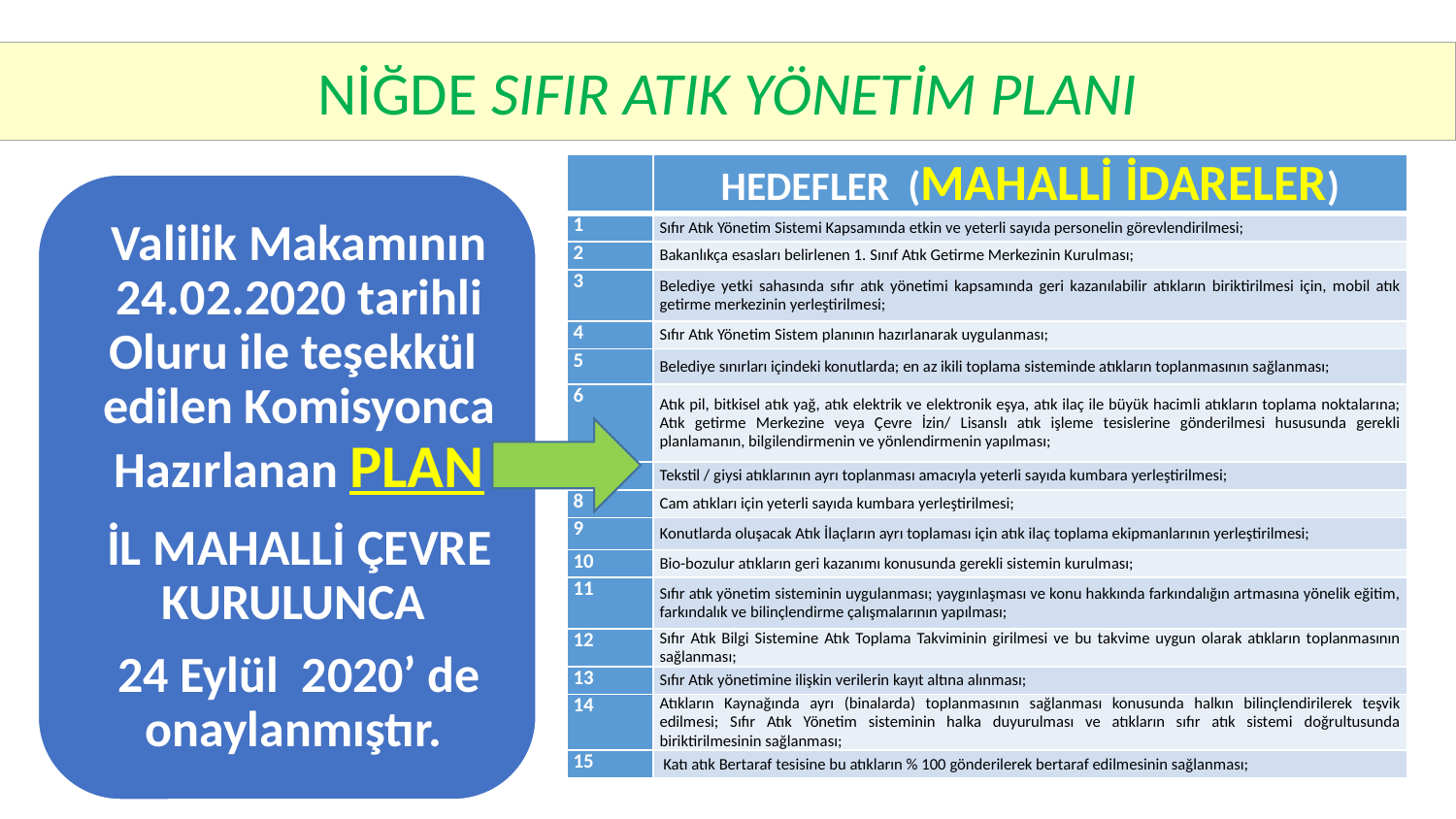

NİĞDE SIFIR ATIK YÖNETİM PLANI
|  | HEDEFLER (MAHALLİ İDARELER) |
| --- | --- |
| 1 | Sıfır Atık Yönetim Sistemi Kapsamında etkin ve yeterli sayıda personelin görevlendirilmesi; |
| 2 | Bakanlıkça esasları belirlenen 1. Sınıf Atık Getirme Merkezinin Kurulması; |
| 3 | Belediye yetki sahasında sıfır atık yönetimi kapsamında geri kazanılabilir atıkların biriktirilmesi için, mobil atık getirme merkezinin yerleştirilmesi; |
| 4 | Sıfır Atık Yönetim Sistem planının hazırlanarak uygulanması; |
| 5 | Belediye sınırları içindeki konutlarda; en az ikili toplama sisteminde atıkların toplanmasının sağlanması; |
| 6 | Atık pil, bitkisel atık yağ, atık elektrik ve elektronik eşya, atık ilaç ile büyük hacimli atıkların toplama noktalarına; Atık getirme Merkezine veya Çevre İzin/ Lisanslı atık işleme tesislerine gönderilmesi hususunda gerekli planlamanın, bilgilendirmenin ve yönlendirmenin yapılması; |
| 7 | Tekstil / giysi atıklarının ayrı toplanması amacıyla yeterli sayıda kumbara yerleştirilmesi; |
| 8 | Cam atıkları için yeterli sayıda kumbara yerleştirilmesi; |
| 9 | Konutlarda oluşacak Atık İlaçların ayrı toplaması için atık ilaç toplama ekipmanlarının yerleştirilmesi; |
| 10 | Bio-bozulur atıkların geri kazanımı konusunda gerekli sistemin kurulması; |
| 11 | Sıfır atık yönetim sisteminin uygulanması; yaygınlaşması ve konu hakkında farkındalığın artmasına yönelik eğitim, farkındalık ve bilinçlendirme çalışmalarının yapılması; |
| 12 | Sıfır Atık Bilgi Sistemine Atık Toplama Takviminin girilmesi ve bu takvime uygun olarak atıkların toplanmasının sağlanması; |
| 13 | Sıfır Atık yönetimine ilişkin verilerin kayıt altına alınması; |
| 14 | Atıkların Kaynağında ayrı (binalarda) toplanmasının sağlanması konusunda halkın bilinçlendirilerek teşvik edilmesi; Sıfır Atık Yönetim sisteminin halka duyurulması ve atıkların sıfır atık sistemi doğrultusunda biriktirilmesinin sağlanması; |
| 15 | Katı atık Bertaraf tesisine bu atıkların % 100 gönderilerek bertaraf edilmesinin sağlanması; |
Valilik Makamının 24.02.2020 tarihli Oluru ile teşekkül  edilen Komisyonca Hazırlanan PLAN
İL MAHALLİ ÇEVRE KURULUNCA
24 Eylül  2020’ de onaylanmıştır.